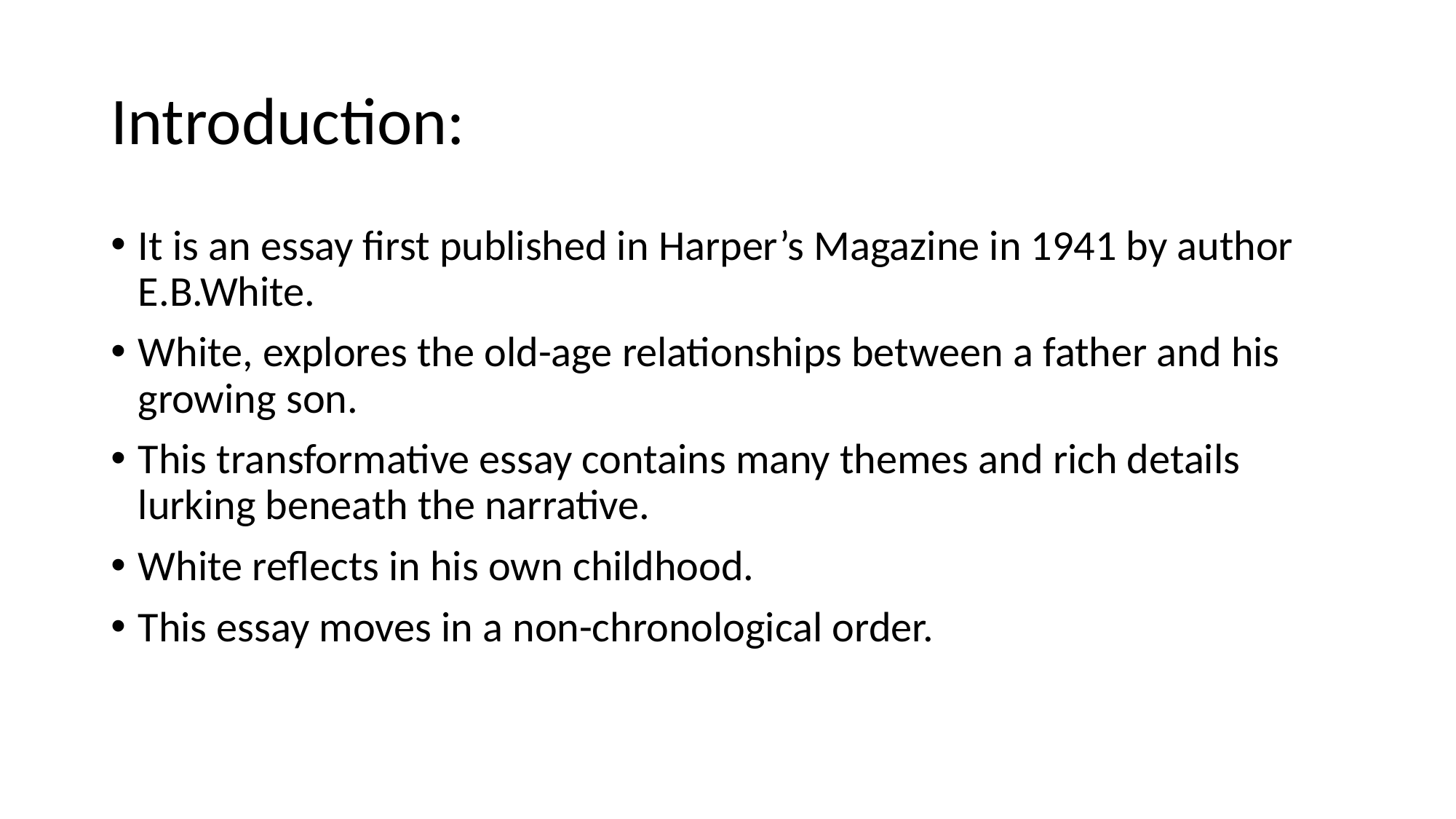

# Introduction:
It is an essay first published in Harper’s Magazine in 1941 by author E.B.White.
White, explores the old-age relationships between a father and his growing son.
This transformative essay contains many themes and rich details lurking beneath the narrative.
White reflects in his own childhood.
This essay moves in a non-chronological order.